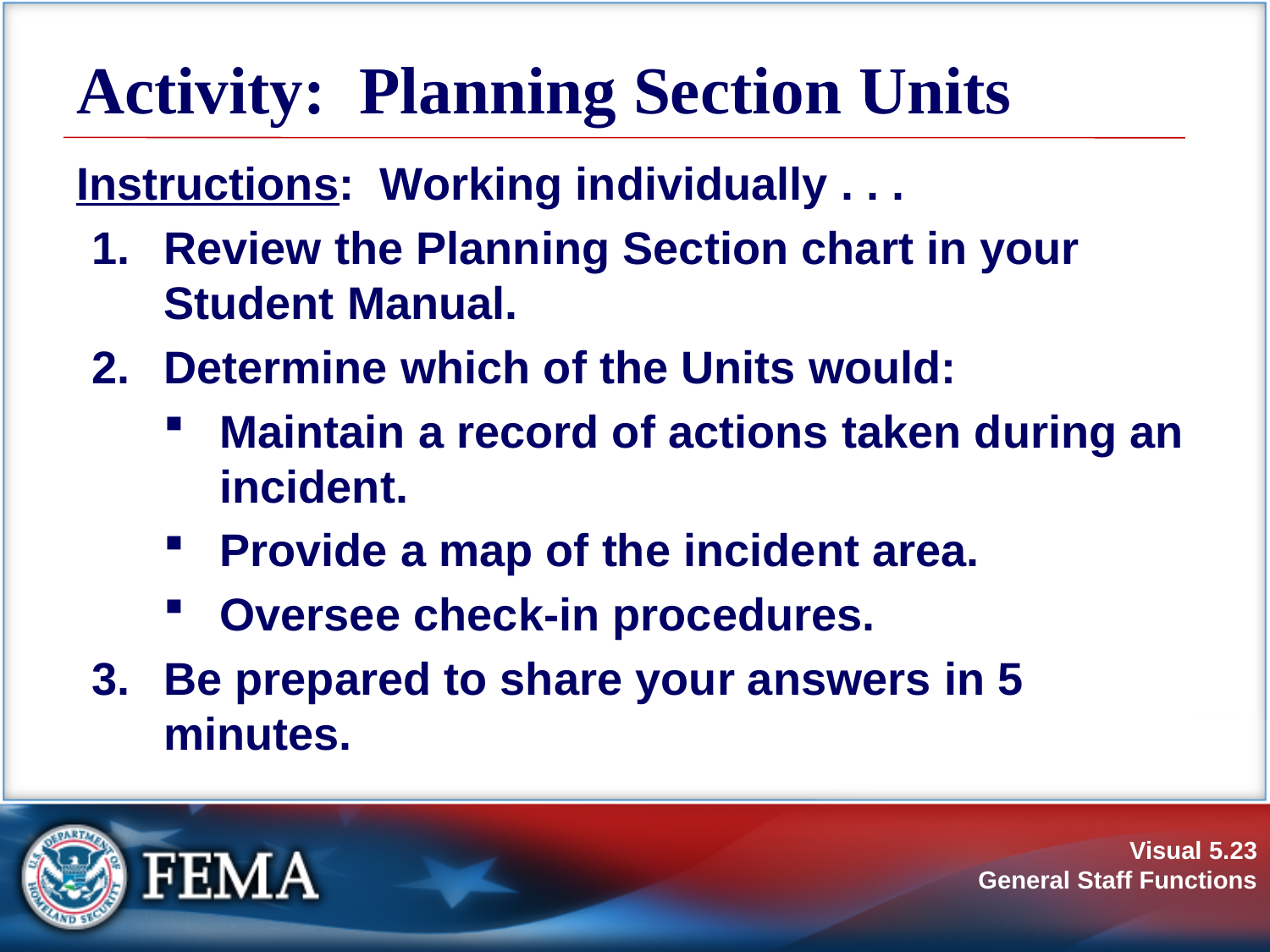

# Activity:  Planning Section Units
Instructions:  Working individually . . .
Review the Planning Section chart in your Student Manual.
Determine which of the Units would:
Maintain a record of actions taken during an incident.
Provide a map of the incident area.
Oversee check-in procedures.
Be prepared to share your answers in 5 minutes.